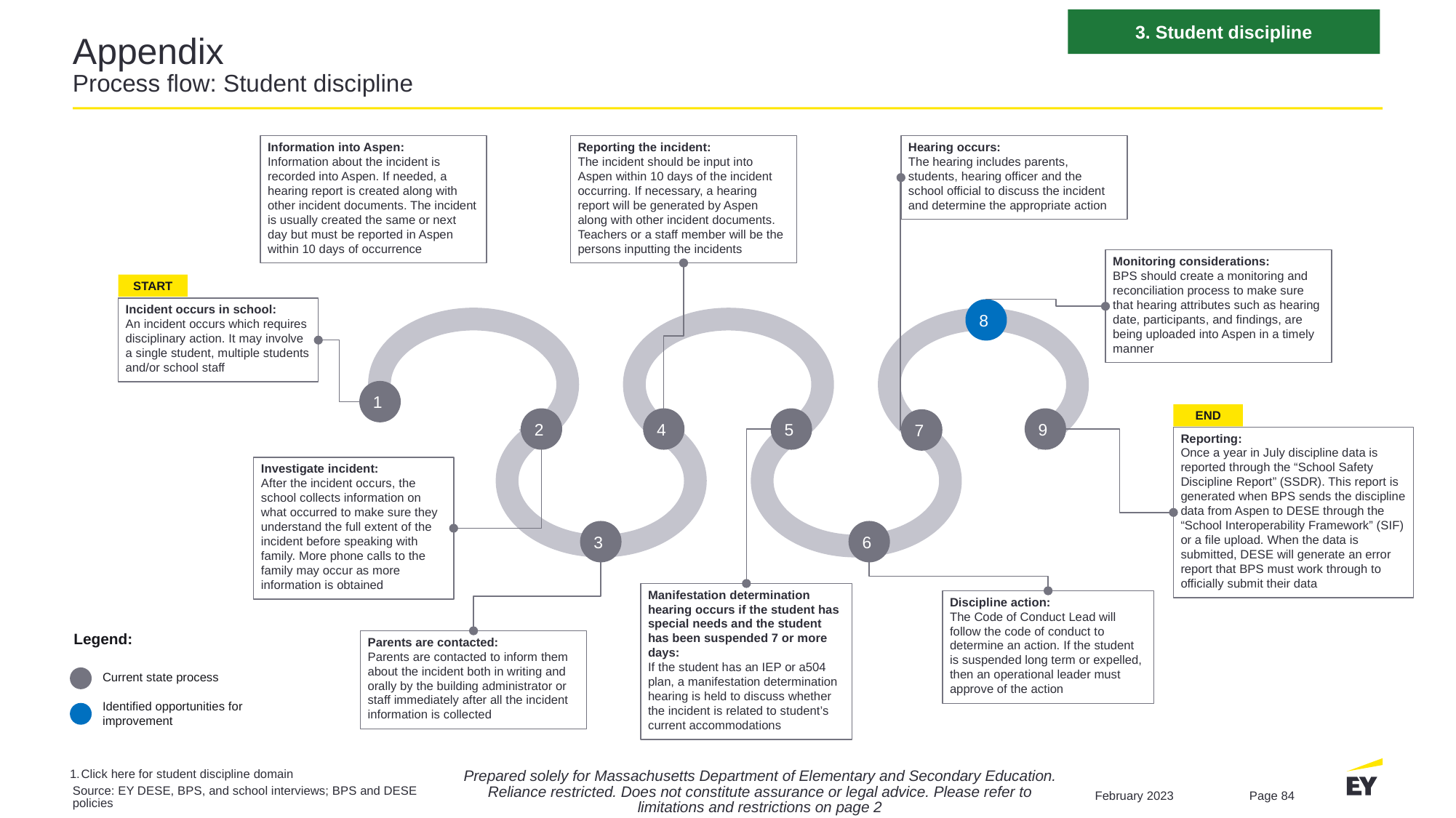

3. Student discipline
# Appendix Process flow: Student discipline
Information into Aspen:
Information about the incident is recorded into Aspen. If needed, a hearing report is created along with other incident documents. The incident is usually created the same or next day but must be reported in Aspen within 10 days of occurrence
Reporting the incident:
The incident should be input into Aspen within 10 days of the incident occurring. If necessary, a hearing report will be generated by Aspen along with other incident documents. Teachers or a staff member will be the persons inputting the incidents
Hearing occurs:
The hearing includes parents, students, hearing officer and the school official to discuss the incident and determine the appropriate action
Monitoring considerations:
BPS should create a monitoring and reconciliation process to make sure that hearing attributes such as hearing date, participants, and findings, are being uploaded into Aspen in a timely manner
START
Incident occurs in school:
An incident occurs which requires disciplinary action. It may involve a single student, multiple students and/or school staff
8

1
END
2
4
5
9
7
Reporting:
Once a year in July discipline data is reported through the “School Safety Discipline Report” (SSDR). This report is generated when BPS sends the discipline data from Aspen to DESE through the “School Interoperability Framework” (SIF) or a file upload. When the data is submitted, DESE will generate an error report that BPS must work through to officially submit their data
Investigate incident:
After the incident occurs, the school collects information on what occurred to make sure they understand the full extent of the incident before speaking with family. More phone calls to the family may occur as more information is obtained
3
6
Manifestation determination hearing occurs if the student has special needs and the student has been suspended 7 or more days:
If the student has an IEP or a504 plan, a manifestation determination hearing is held to discuss whether the incident is related to student’s current accommodations
Discipline action:
The Code of Conduct Lead will follow the code of conduct to determine an action. If the student is suspended long term or expelled, then an operational leader must approve of the action
Legend:
Parents are contacted:
Parents are contacted to inform them about the incident both in writing and orally by the building administrator or staff immediately after all the incident information is collected
Current state process

Identified opportunities for improvement

Click here for student discipline domain
Prepared solely for Massachusetts Department of Elementary and Secondary Education. Reliance restricted. Does not constitute assurance or legal advice. Please refer to limitations and restrictions on page 2
February 2023
Page 84
Source: EY DESE, BPS, and school interviews; BPS and DESE policies